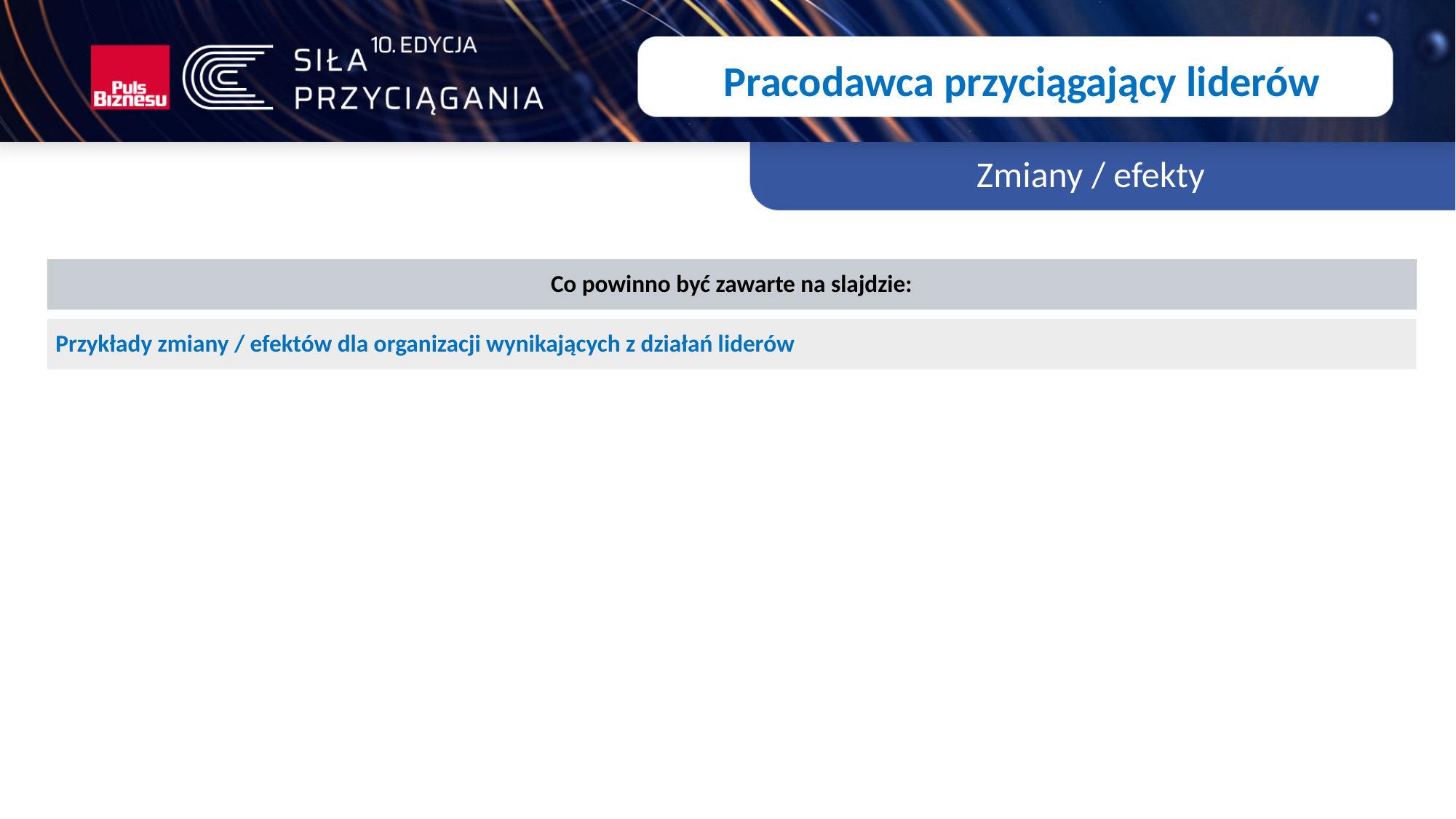

Pracodawca przyciągający liderów
Zmiany / efekty
Co powinno być zawarte na slajdzie:
Przykłady zmiany / efektów dla organizacji wynikających z działań liderów